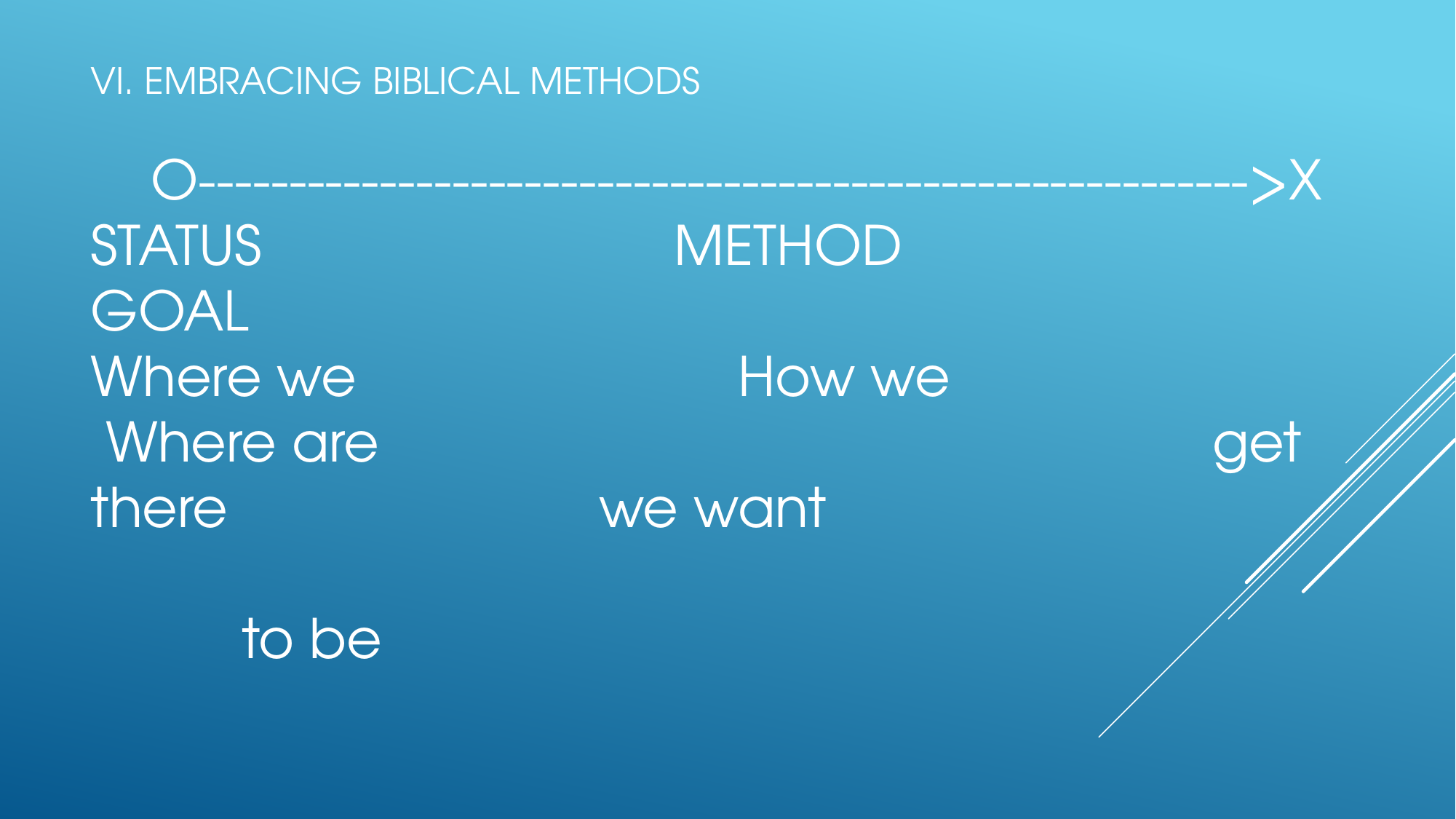

VI. EMBRACING BIBLICAL METHODS

    O---------------------------------------------------------->X
STATUS  		                 METHOD		                    GOAL
Where we		              How we 		               Where are								  get there		            we want
						                                                    to be